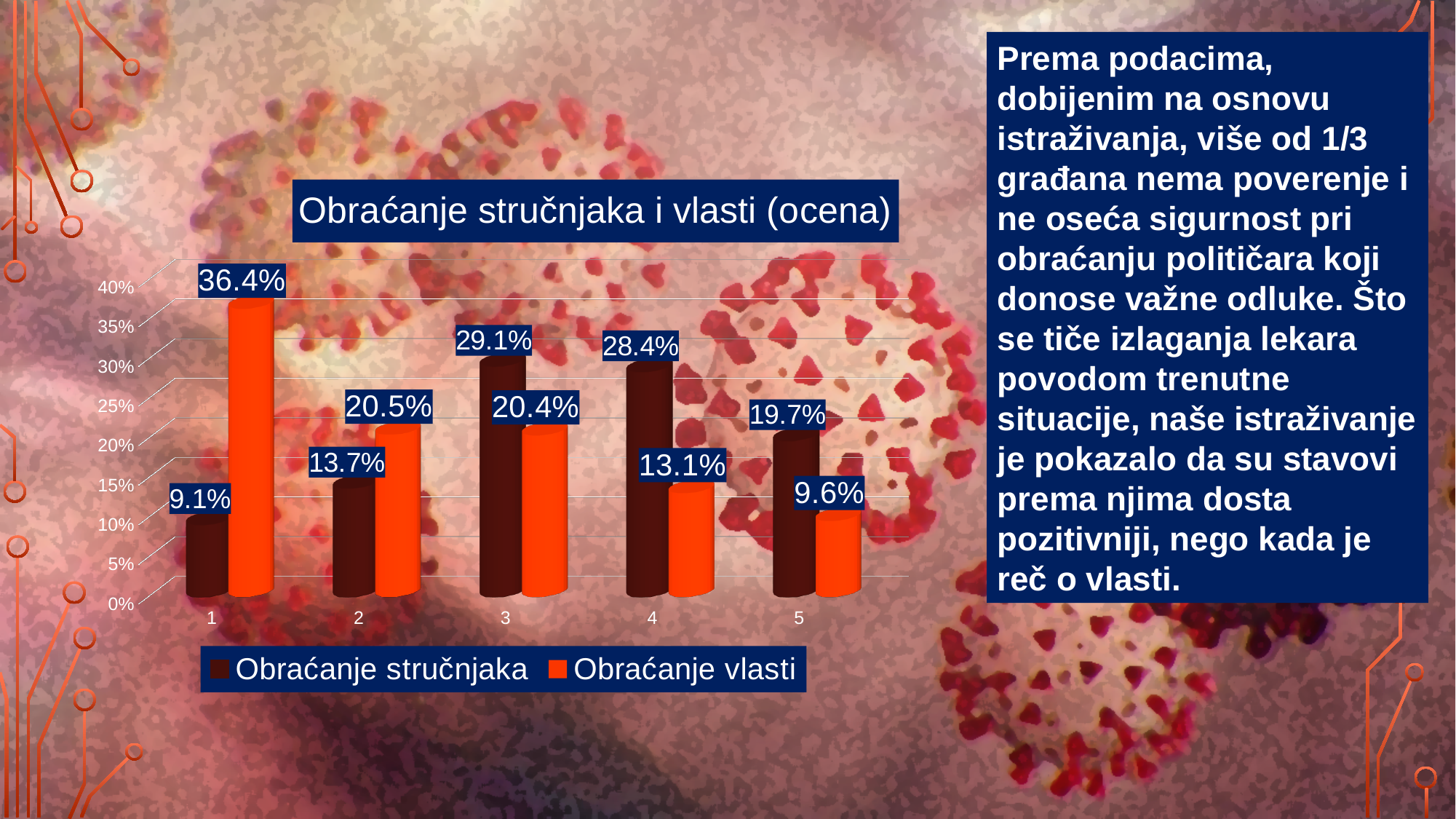

Prema podacima, dobijenim na osnovu istraživanja, više od 1/3 građana nema poverenje i ne oseća sigurnost pri obraćanju političara koji donose važne odluke. Što se tiče izlaganja lekara povodom trenutne situacije, naše istraživanje je pokazalo da su stavovi prema njima dosta pozitivniji, nego kada je reč o vlasti.

[unsupported chart]